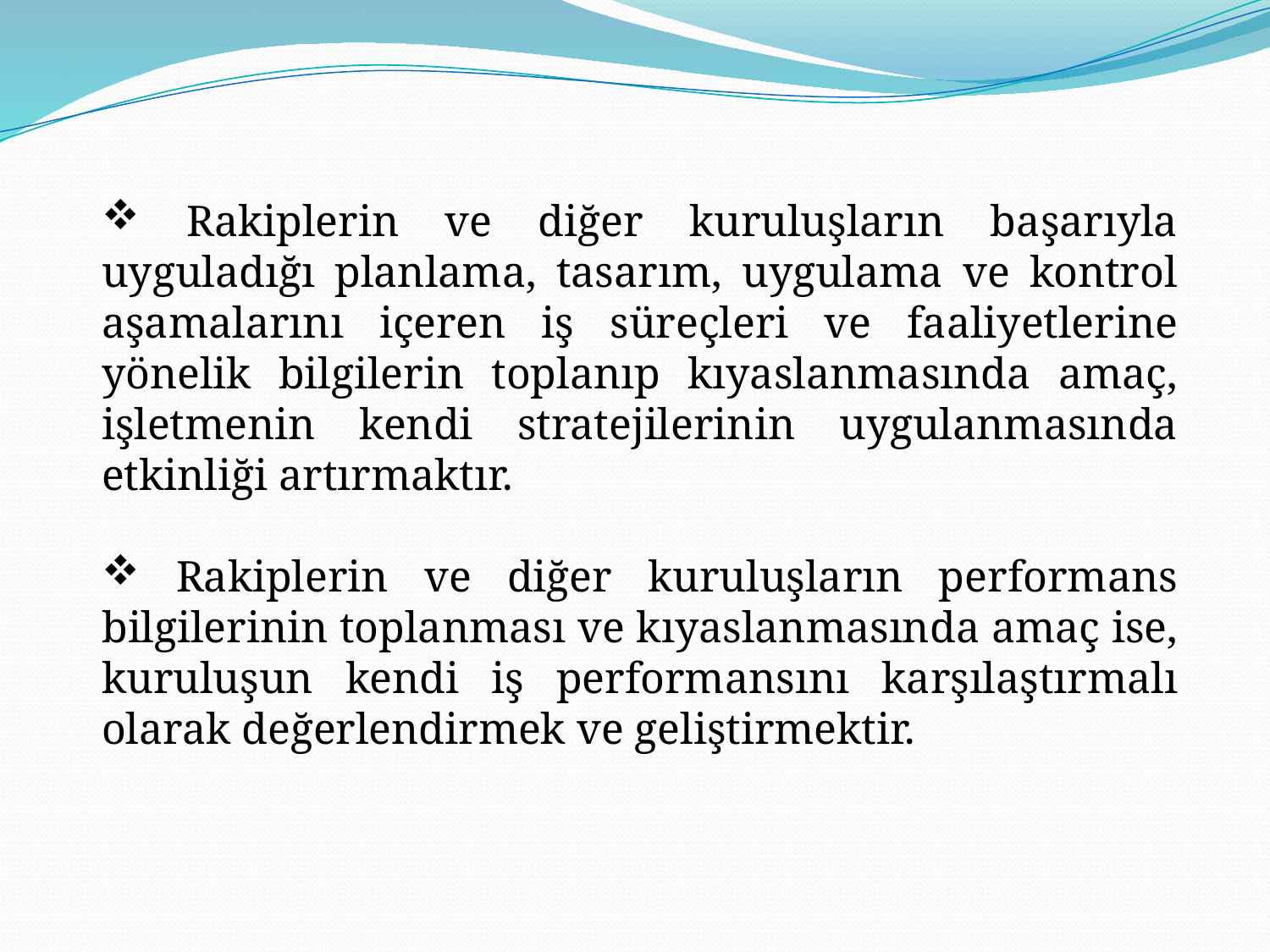

Rakiplerin ve diğer kuruluşların başarıyla uyguladığı planlama, tasarım, uygulama ve kontrol aşamalarını içeren iş süreçleri ve faaliyetlerine yönelik bilgilerin toplanıp kıyaslanmasında amaç, işletmenin kendi stratejilerinin uygulanmasında etkinliği artırmaktır.

 Rakiplerin ve diğer kuruluşların performans bilgilerinin toplanması ve kıyaslanmasında amaç ise, kuruluşun kendi iş performansını karşılaştırmalı olarak değerlendirmek ve geliştirmektir.